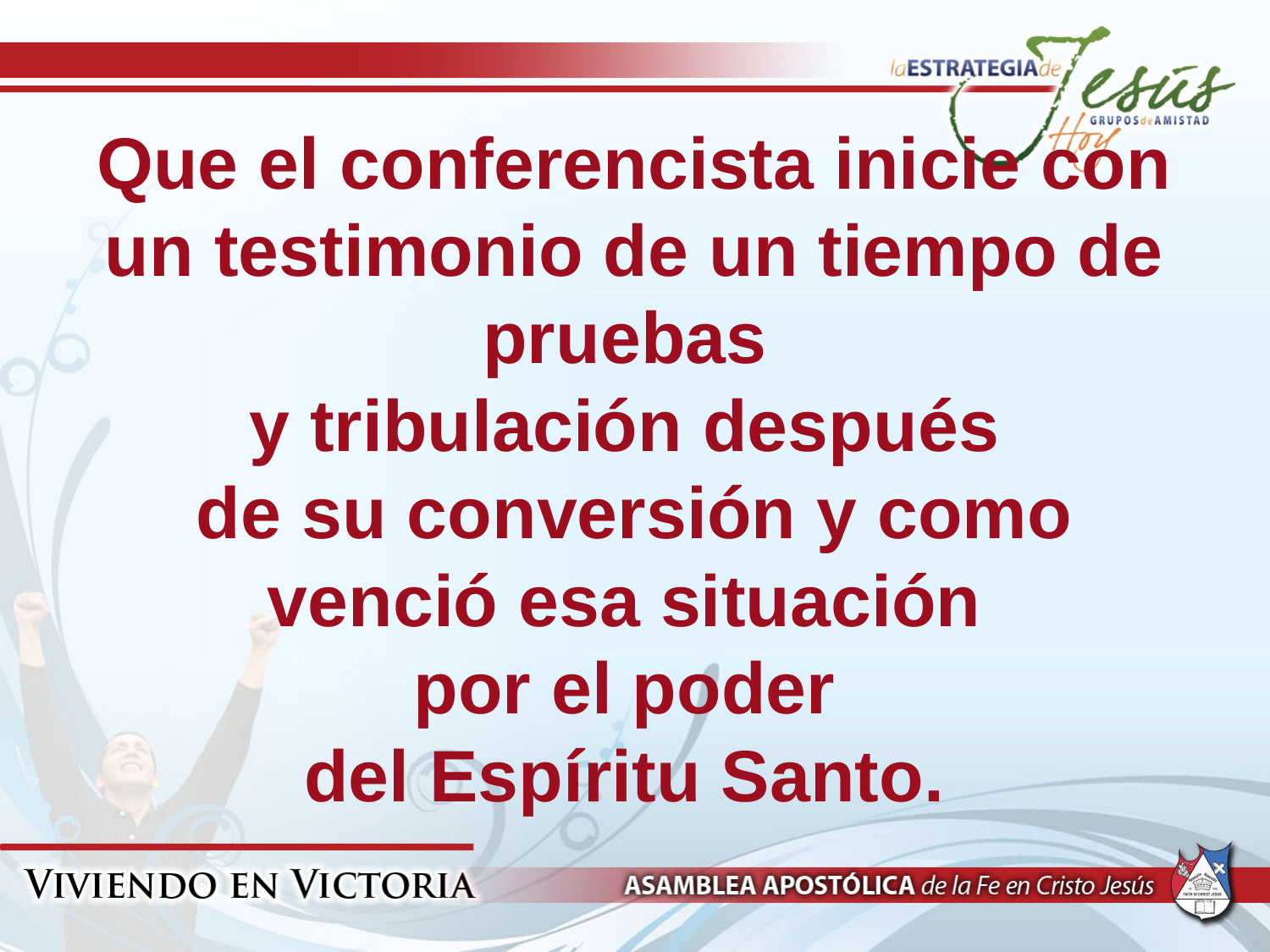

# Que el conferencista inicie con un testimonio de un tiempo de pruebas y tribulación después de su conversión y como venció esa situación por el poder del Espíritu Santo.